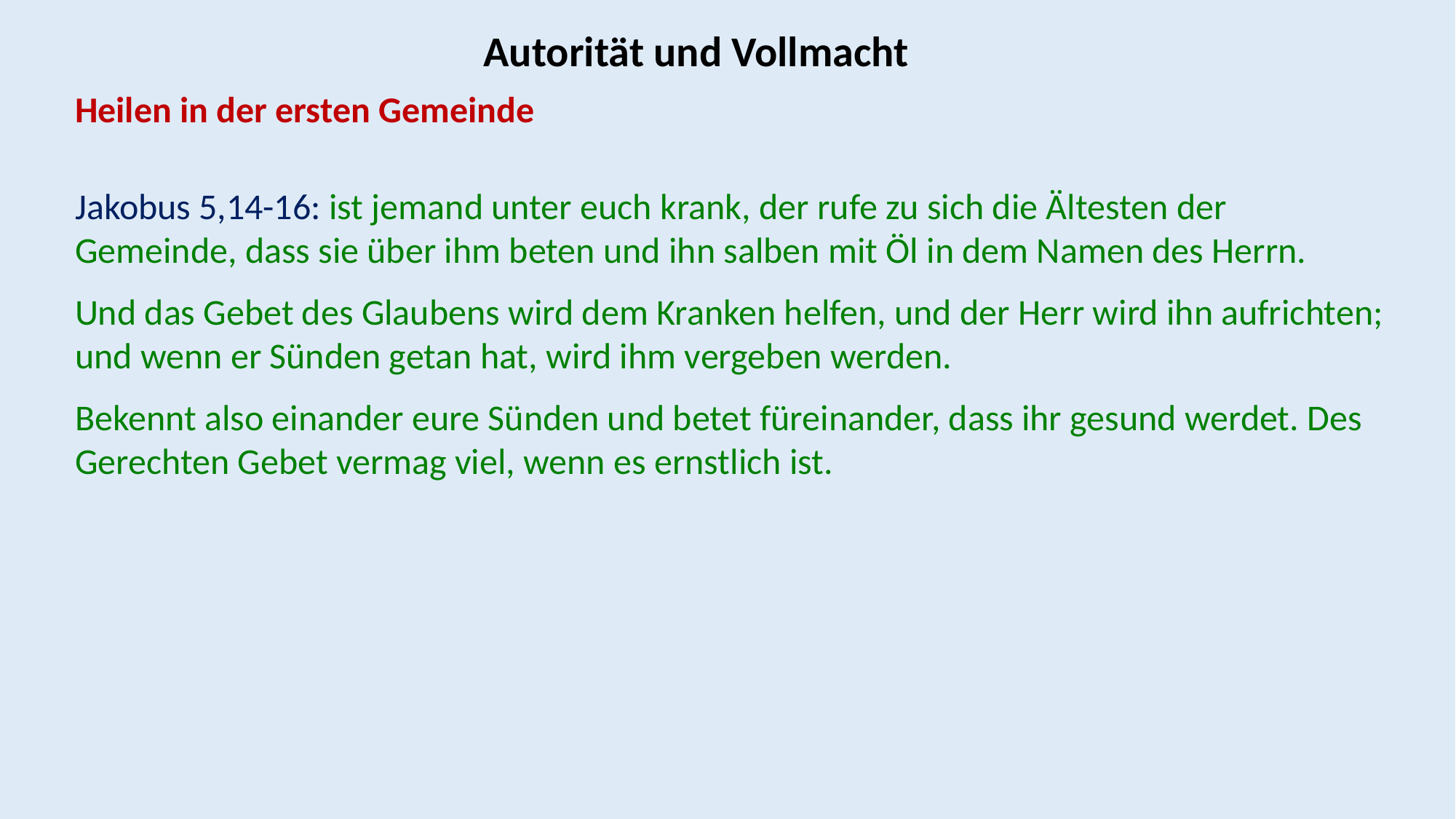

Autorität und Vollmacht
Heilen in der ersten Gemeinde

Jakobus 5,14-16: ist jemand unter euch krank, der rufe zu sich die Ältesten der Gemeinde, dass sie über ihm beten und ihn salben mit Öl in dem Namen des Herrn.
Und das Gebet des Glaubens wird dem Kranken helfen, und der Herr wird ihn aufrichten; und wenn er Sünden getan hat, wird ihm vergeben werden.
Bekennt also einander eure Sünden und betet füreinander, dass ihr gesund werdet. Des Gerechten Gebet vermag viel, wenn es ernstlich ist.